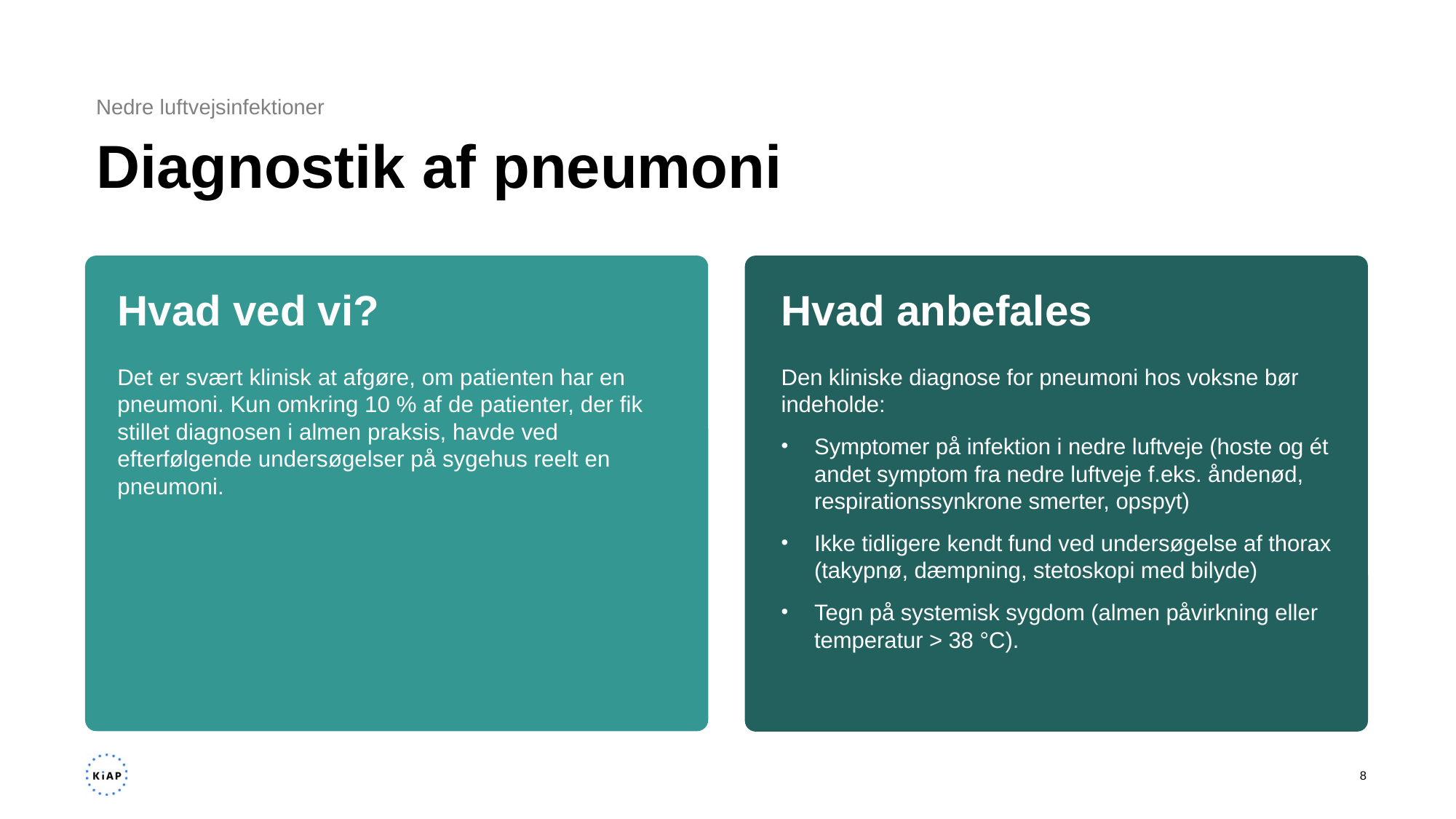

Nedre luftvejsinfektioner
# Diagnostik af pneumoni
Hvad ved vi?
Hvad anbefales
Det er svært klinisk at afgøre, om patienten har en pneumoni. Kun omkring 10 % af de patienter, der fik stillet diagnosen i almen praksis, havde ved efterfølgende undersøgelser på sygehus reelt en pneumoni.​
Den kliniske diagnose for pneumoni hos voksne bør indeholde:​
Symptomer på infektion i nedre luftveje (hoste og ét andet symptom fra nedre luftveje f.eks. åndenød, respirationssynkrone smerter, opspyt)
Ikke tidligere kendt fund ved undersøgelse af thorax (takypnø, dæmpning, stetoskopi med bilyde)​
Tegn på systemisk sygdom (almen påvirkning eller temperatur > 38 °C).